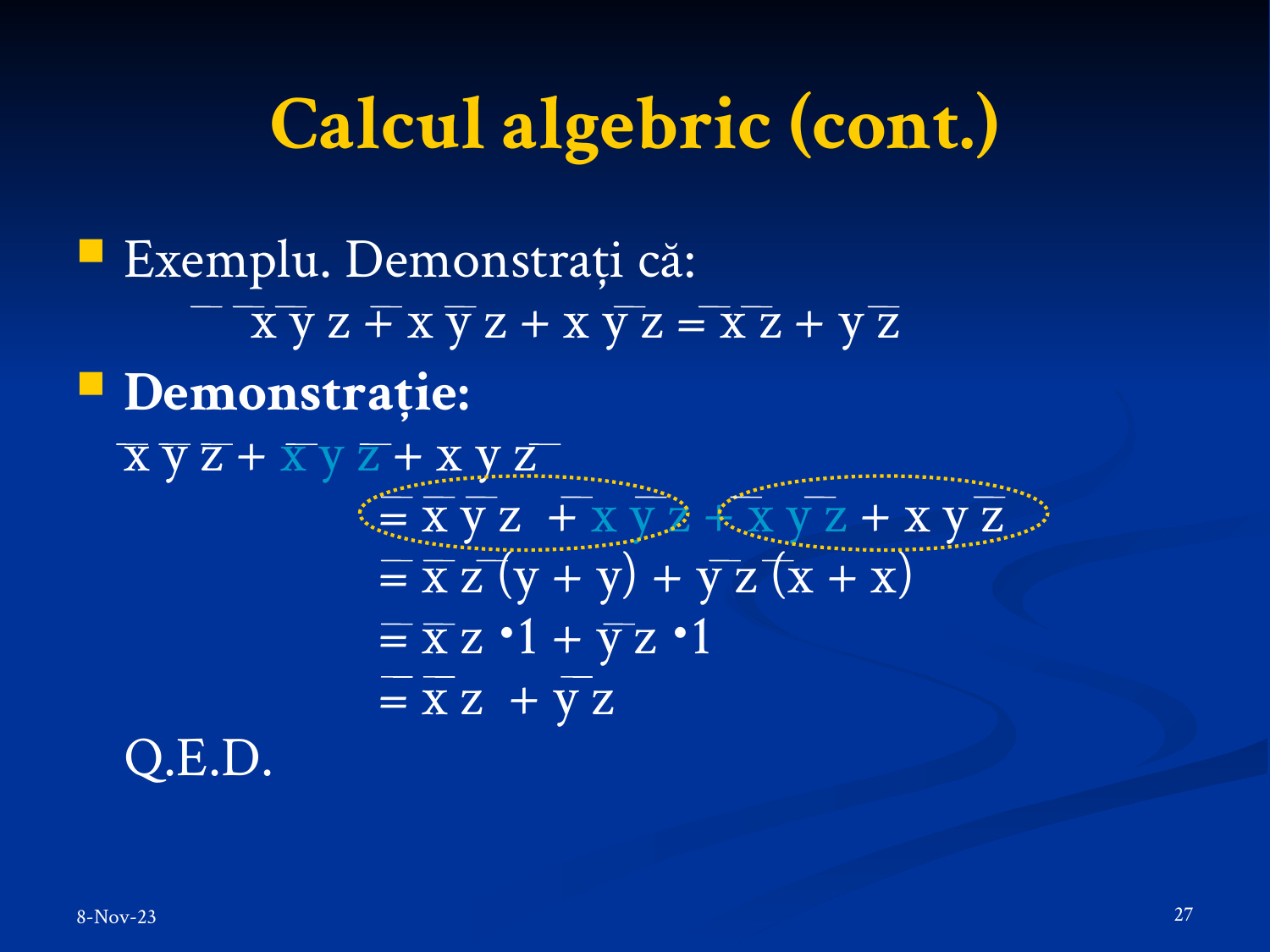

# Calcul algebric (cont.)
Exemplu. Demonstraţi că:
	x y z + x y z + x y z = x z + y z
Demonstraţie:
x y z + x y z + x y z
		= x y z  + x y z + x y z + x y z
		= x z (y + y) + y z (x + x)
		= x z •1 + y z •1
		= x z  + y z
Q.E.D.

  27
8-Nov-23